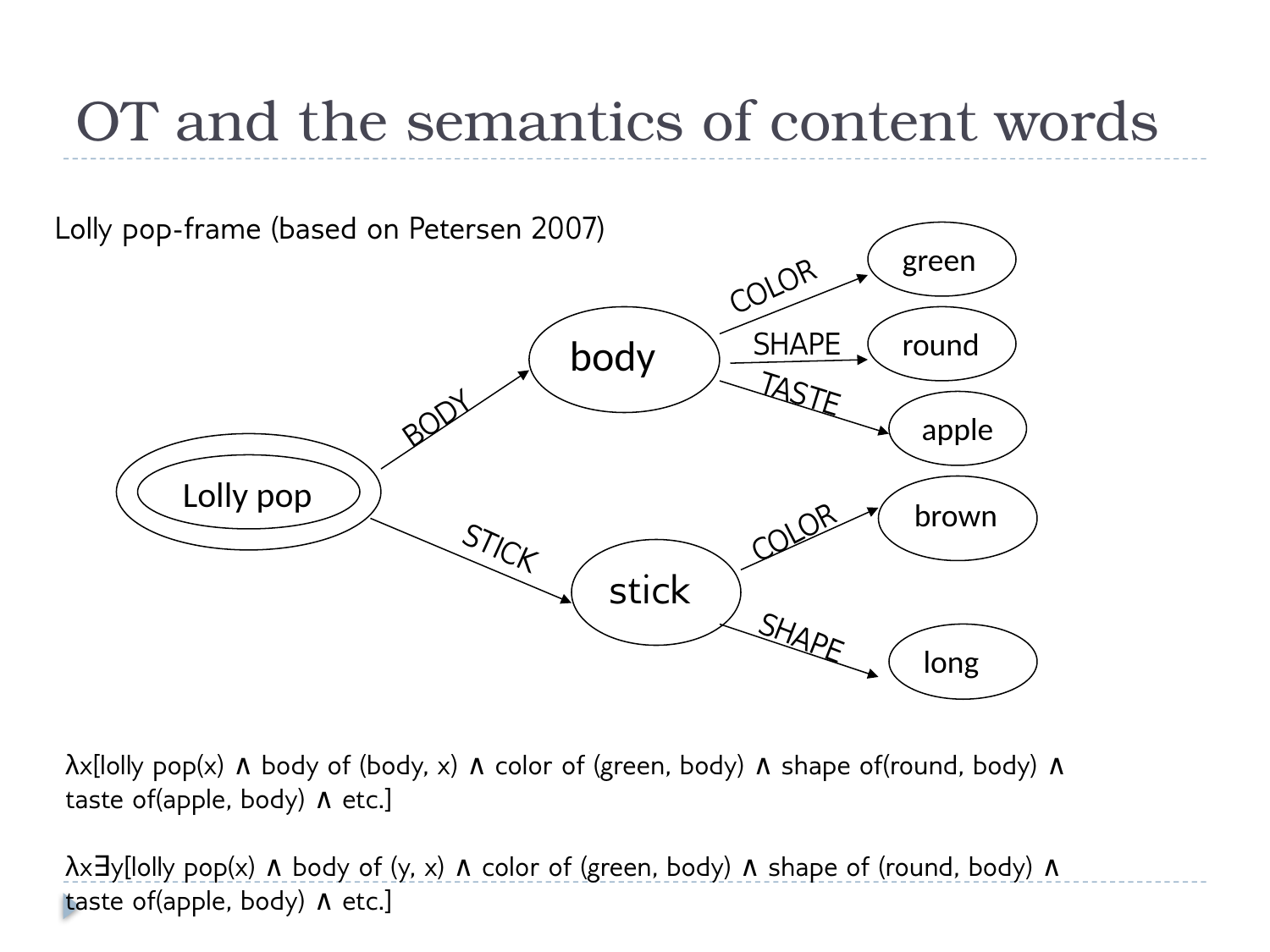

# OT and the semantics of content words
Lolly pop-frame (based on Petersen 2007)
green
color
body
round
shape
taste
body
apple

Lolly pop
brown
color
stick
stick
shape
long
λx[lolly pop(x) ∧ body of (body, x) ∧ color of (green, body) ∧ shape of(round, body) ∧
taste of(apple, body) ∧ etc.]

λx∃y[lolly pop(x) ∧ body of (y, x) ∧ color of (green, body) ∧ shape of (round, body) ∧
taste of(apple, body) ∧ etc.]